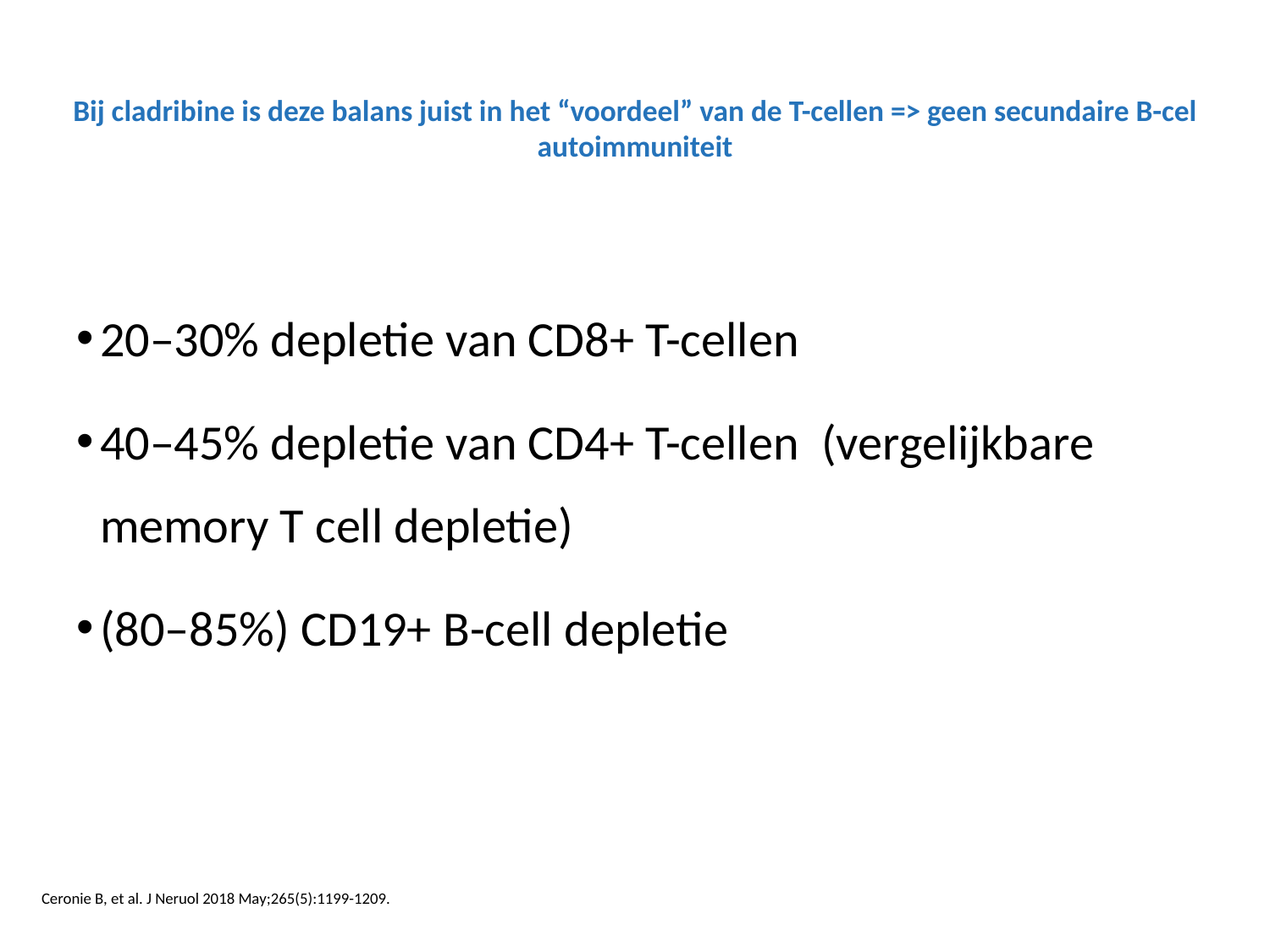

# Bij cladribine is deze balans juist in het “voordeel” van de T-cellen => geen secundaire B-cel autoimmuniteit
20–30% depletie van CD8+ T-cellen
40–45% depletie van CD4+ T-cellen  (vergelijkbare memory T cell depletie)
(80–85%) CD19+ B-cell depletie

Ceronie B, et al. J Neruol 2018 May;265(5):1199-1209.